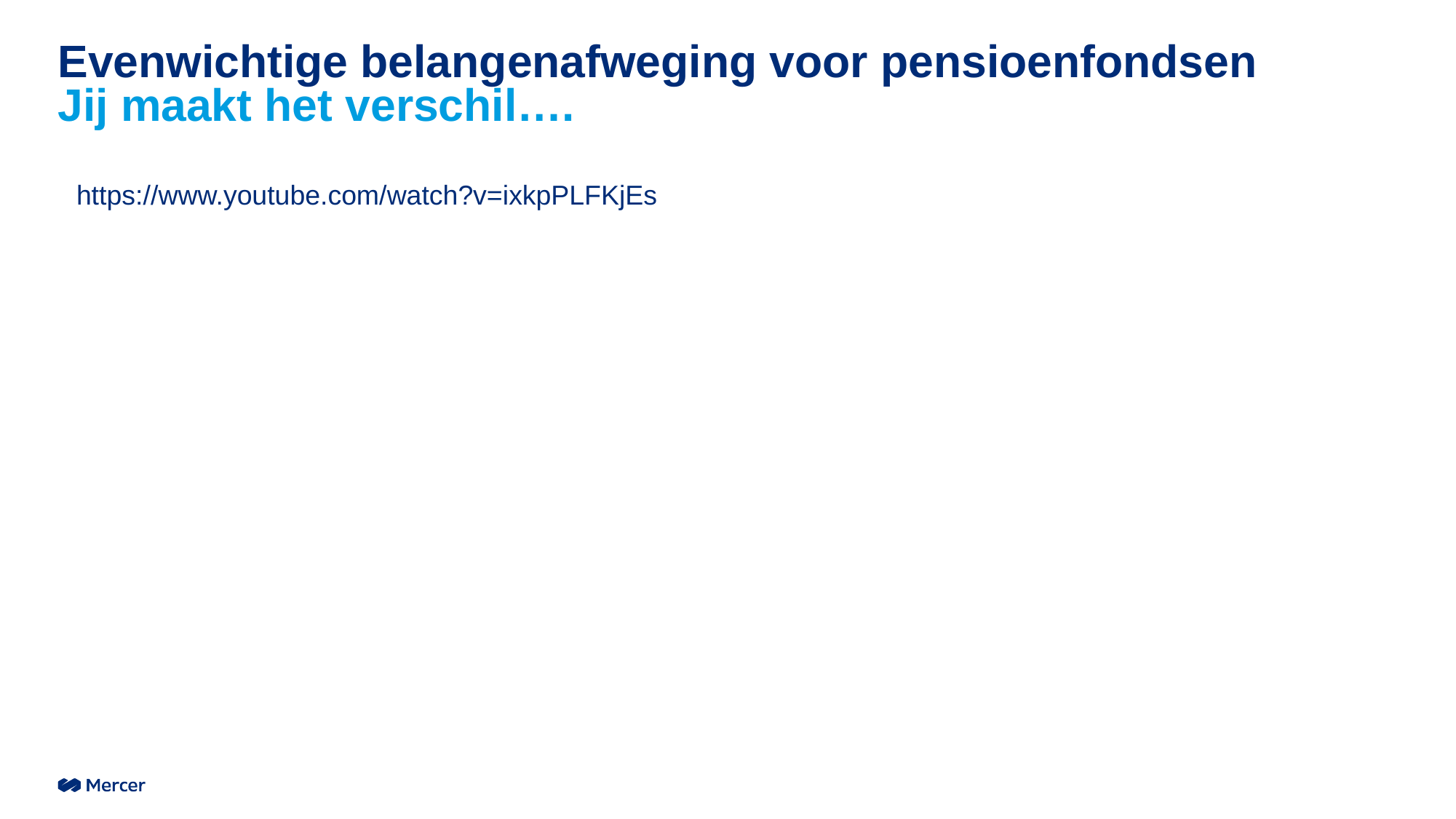

# Evenwichtige belangenafweging voor pensioenfondsen Jij maakt het verschil….

 https://www.youtube.com/watch?v=ixkpPLFKjEs